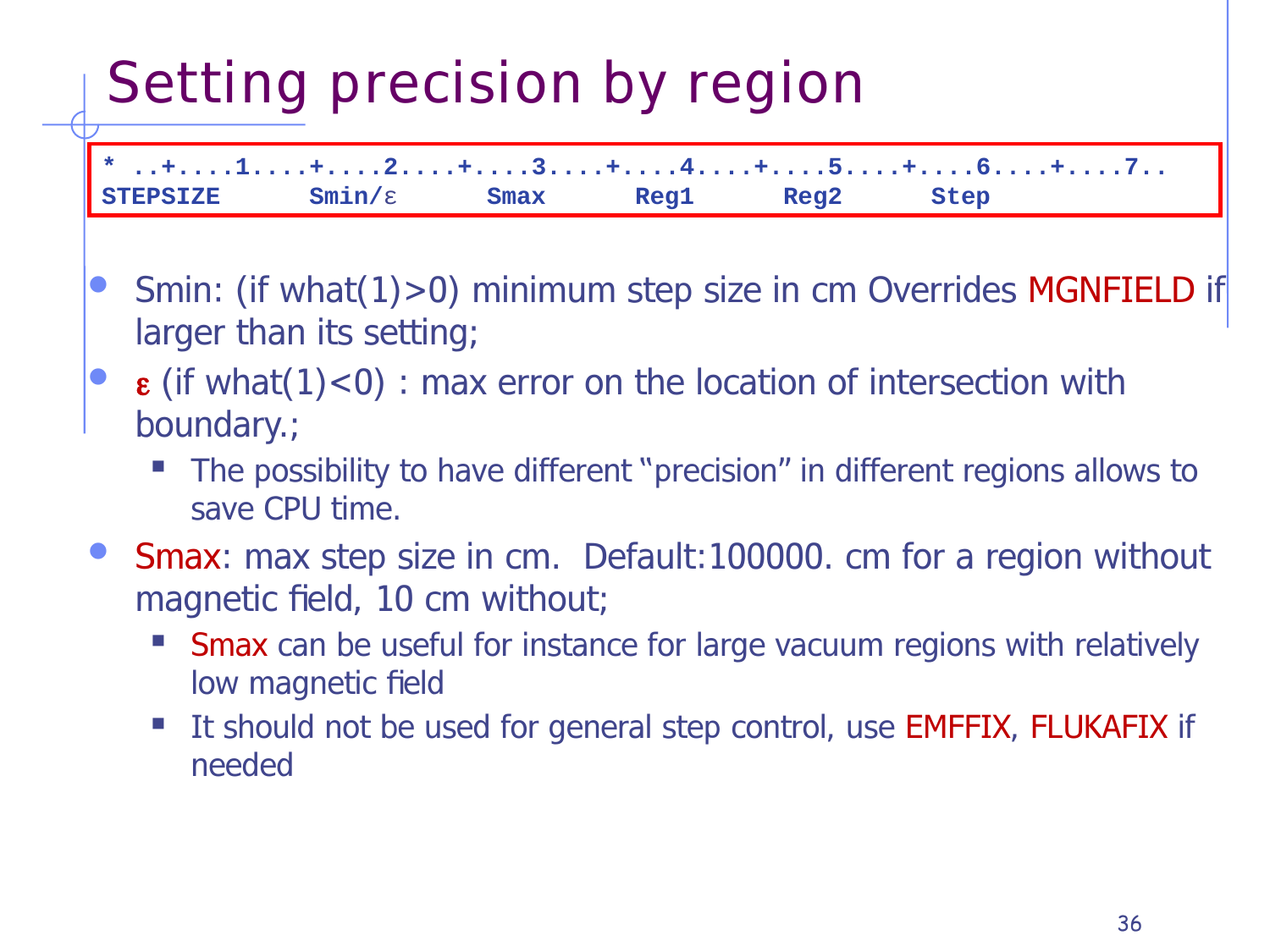

Setting precision by region
* ..+....1....+....2....+....3....+....4....+....5....+....6....+....7..
STEPSIZE      Smin/ε      Smax      Reg1      Reg2      Step
Smin: (if what(1)>0) minimum step size in cm Overrides MGNFIELD if larger than its setting;
ε (if what(1)<0) : max error on the location of intersection with boundary.;
The possibility to have different “precision” in different regions allows to save CPU time.
Smax: max step size in cm.  Default:100000. cm for a region without magnetic field, 10 cm without;
Smax can be useful for instance for large vacuum regions with relatively low magnetic field
It should not be used for general step control, use EMFFIX, FLUKAFIX if needed
36